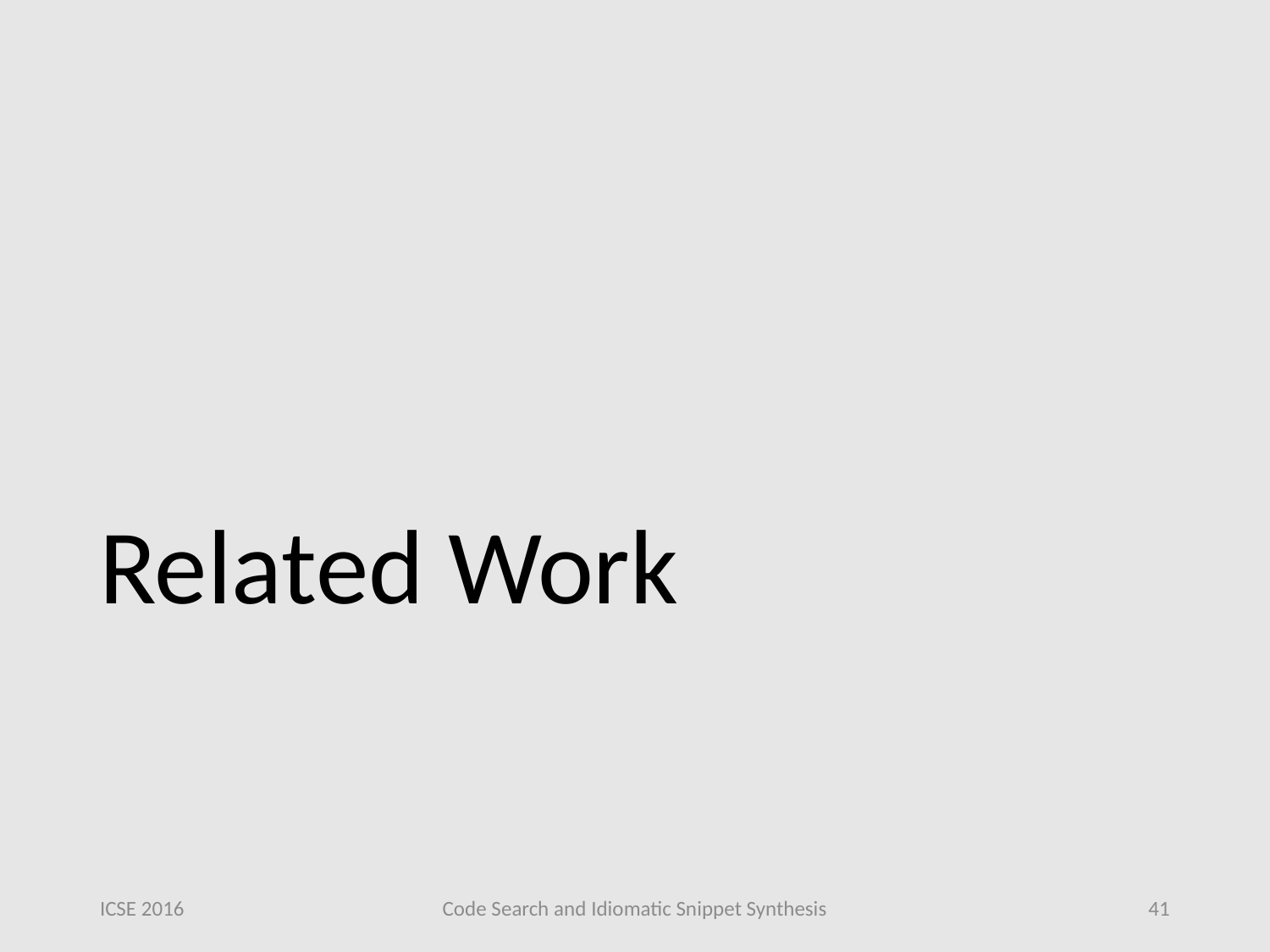

# Related Work

ICSE 2016
Code Search and Idiomatic Snippet Synthesis
41